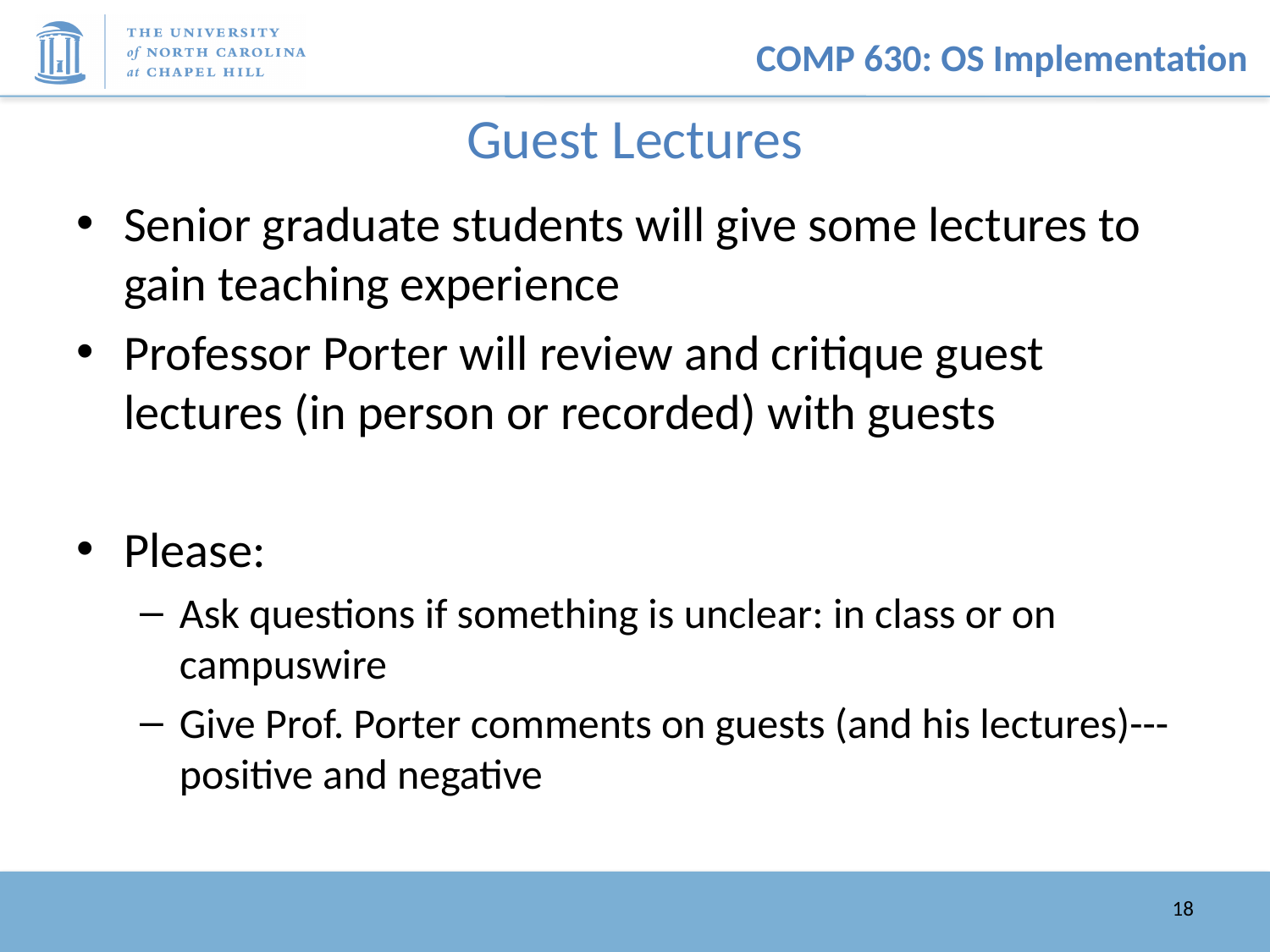

# Guest Lectures
Senior graduate students will give some lectures to gain teaching experience
Professor Porter will review and critique guest lectures (in person or recorded) with guests

Please:
Ask questions if something is unclear: in class or on campuswire
Give Prof. Porter comments on guests (and his lectures)---positive and negative
18